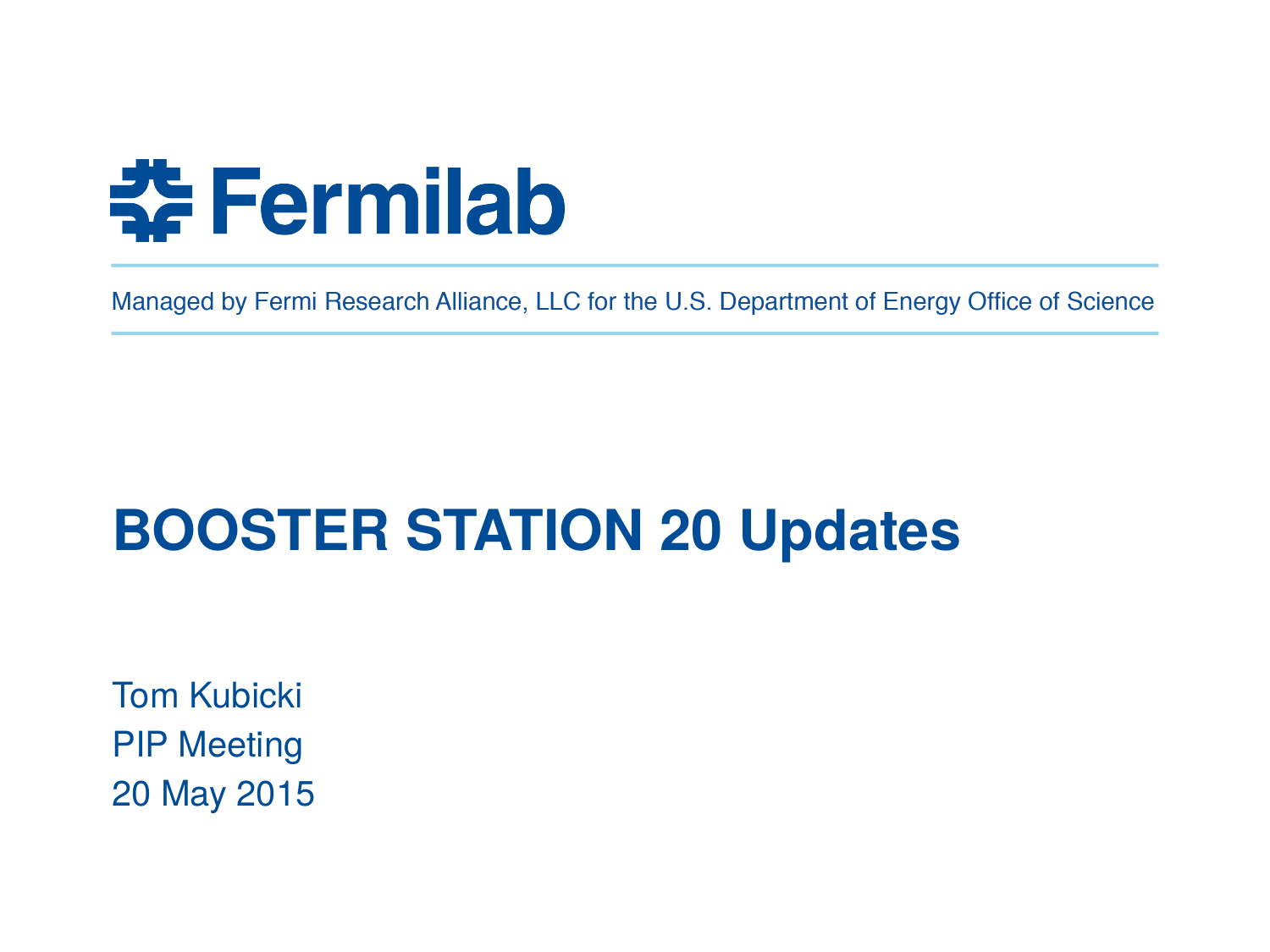

# BOOSTER STATION 20 Updates
Tom Kubicki
PIP Meeting
20 May 2015